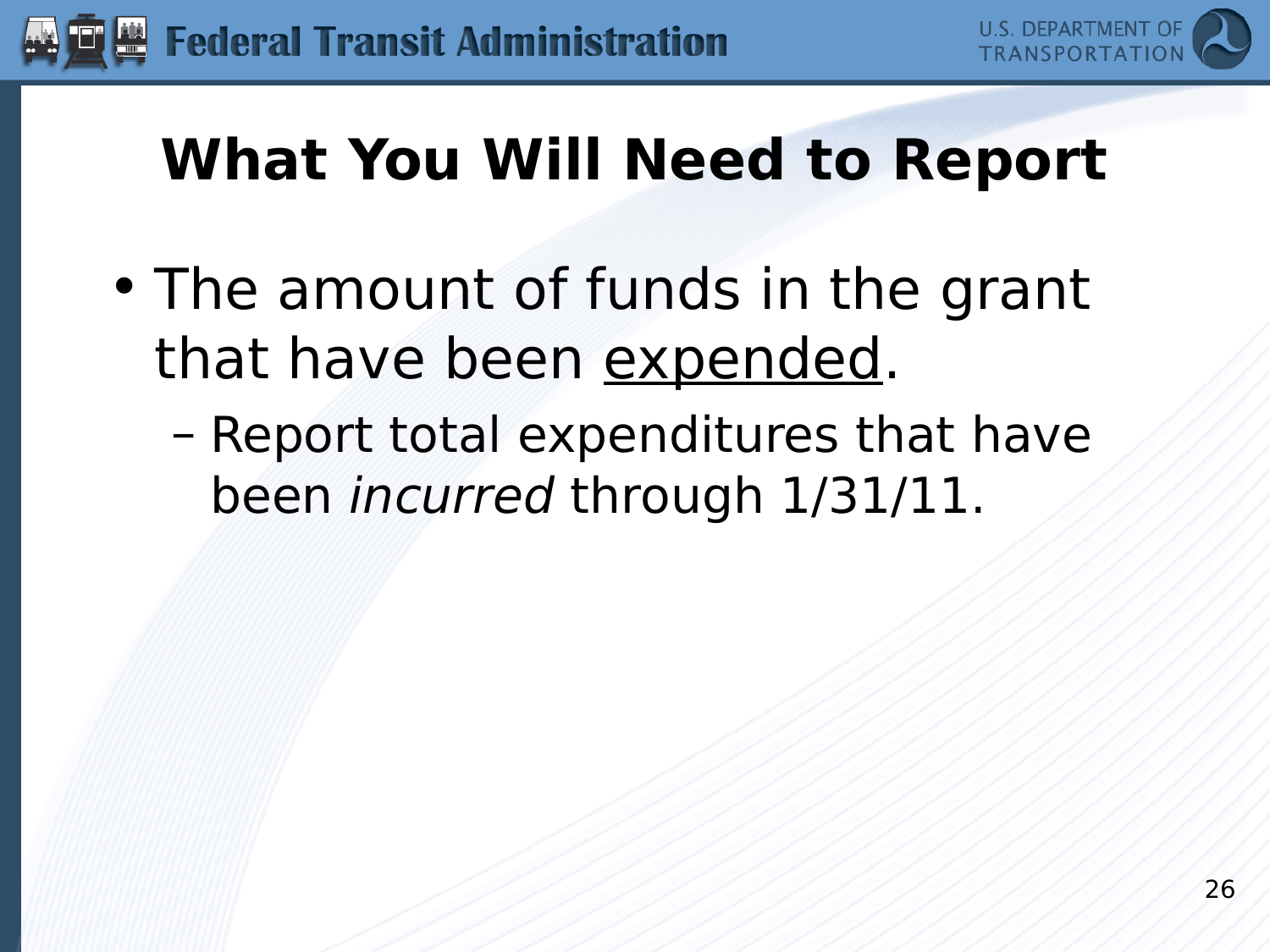

# What You Will Need to Report
The amount of funds in the grant that have been expended.
Report total expenditures that have been incurred through 1/31/11.

26